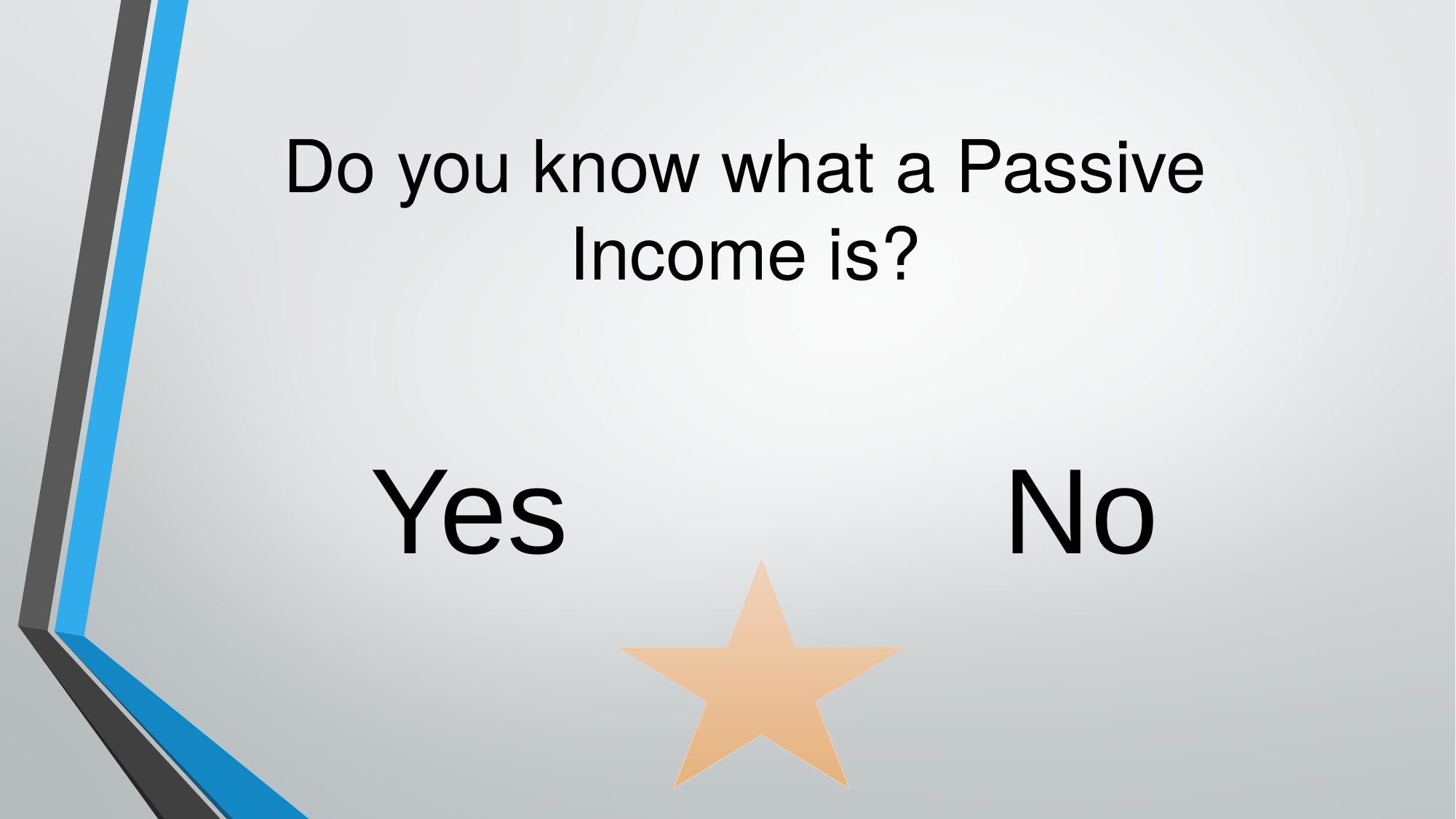

# Do you know what a Passive Income is?
Yes
No